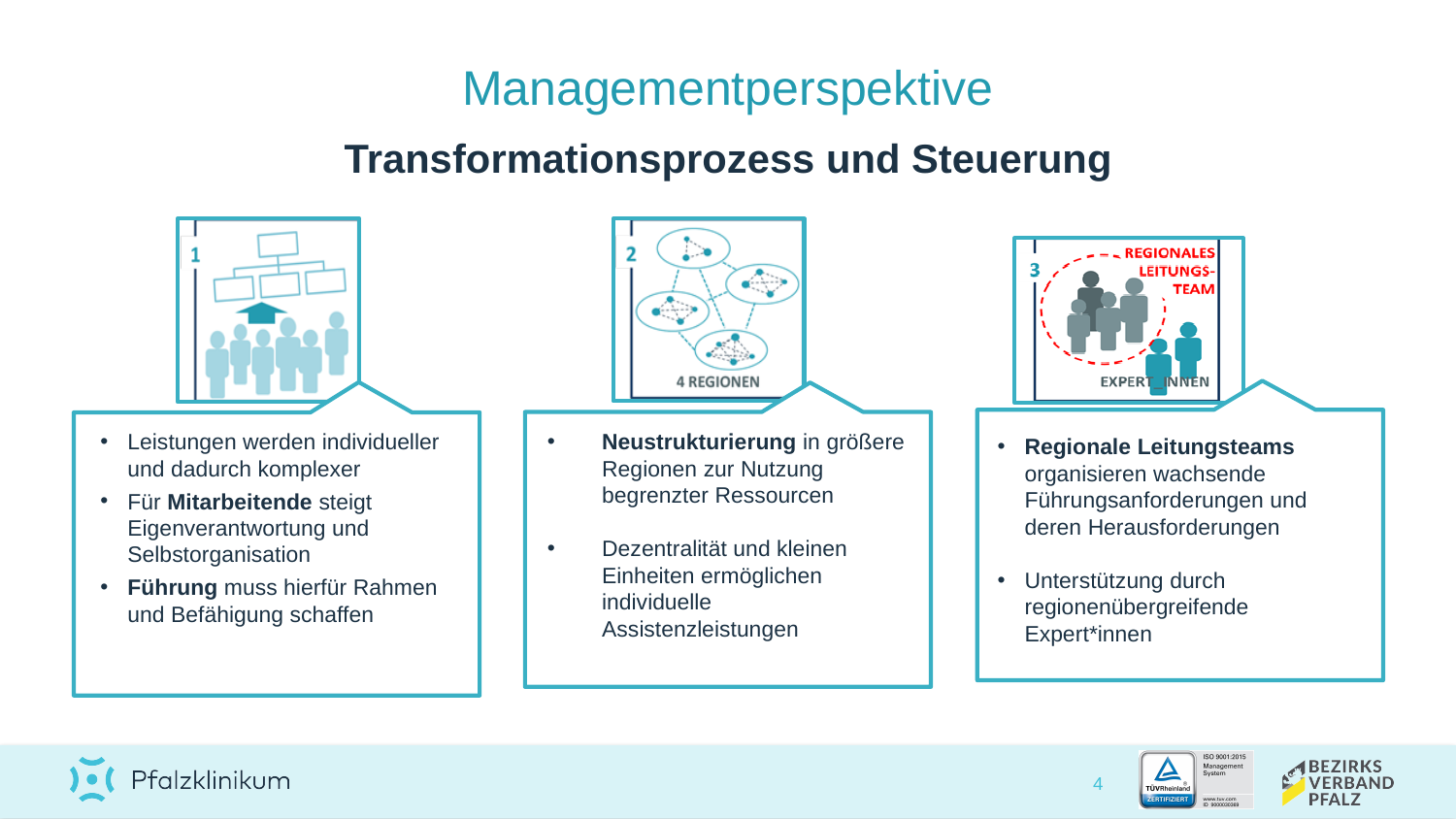

# Managementperspektive
Transformationsprozess und Steuerung

Leistungen werden individueller und dadurch komplexer
Für Mitarbeitende steigt Eigenverantwortung und Selbstorganisation
Führung muss hierfür Rahmen und Befähigung schaffen
Neustrukturierung in größere Regionen zur Nutzung begrenzter Ressourcen

Dezentralität und kleinen Einheiten ermöglichen individuelle Assistenzleistungen
Regionale Leitungsteams organisieren wachsende Führungsanforderungen und deren Herausforderungen

Unterstützung durch regionenübergreifende Expert*innen
4